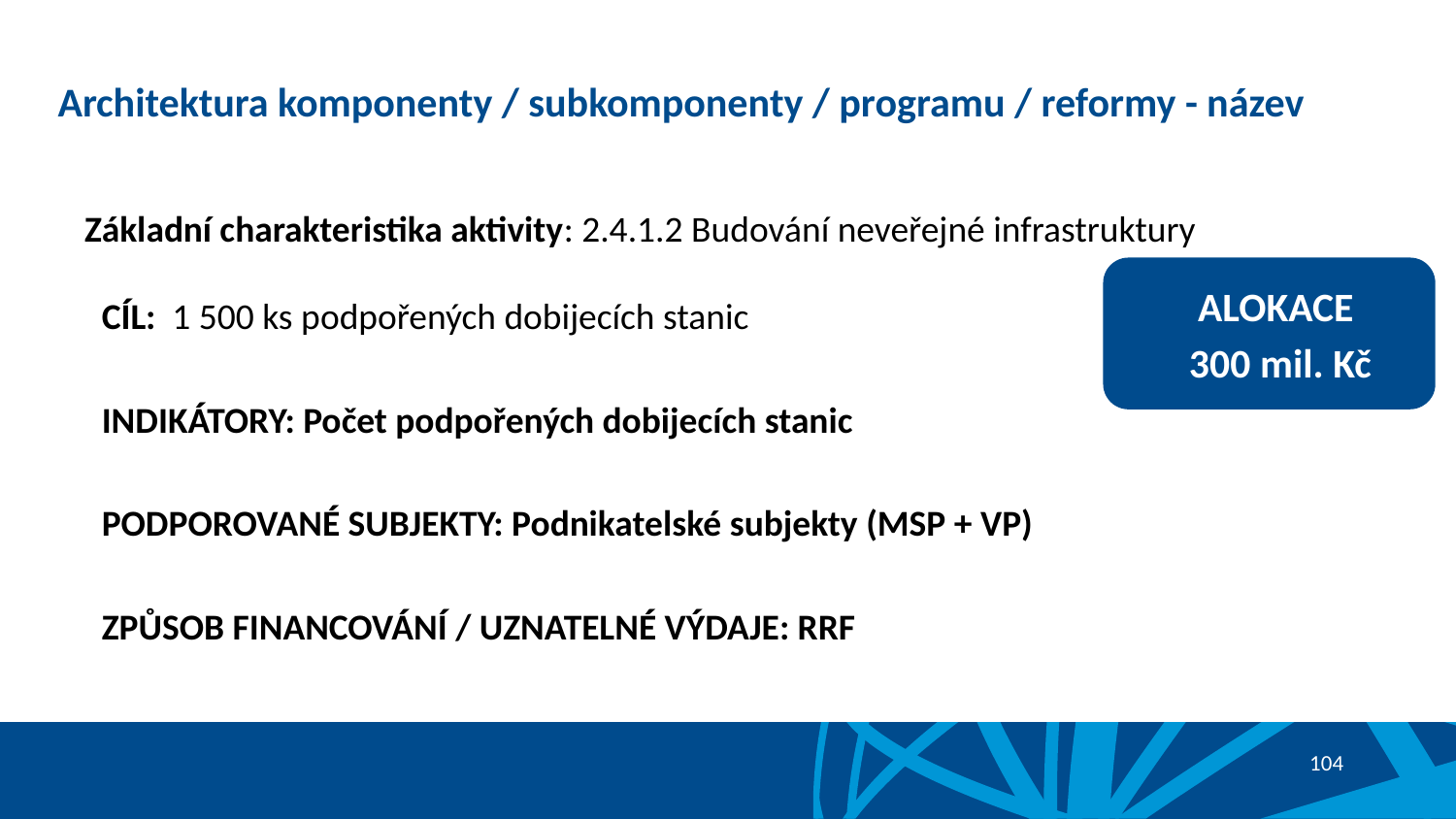

# Architektura komponenty / subkomponenty / programu / reformy - název
Základní charakteristika aktivity: 2.4.1.2 Budování neveřejné infrastruktury

CÍL:  1 500 ks podpořených dobijecích stanic

INDIKÁTORY: Počet podpořených dobijecích stanic

PODPOROVANÉ SUBJEKTY: Podnikatelské subjekty (MSP + VP)

ZPŮSOB FINANCOVÁNÍ / UZNATELNÉ VÝDAJE: RRF

ALOKACE
300 mil. Kč